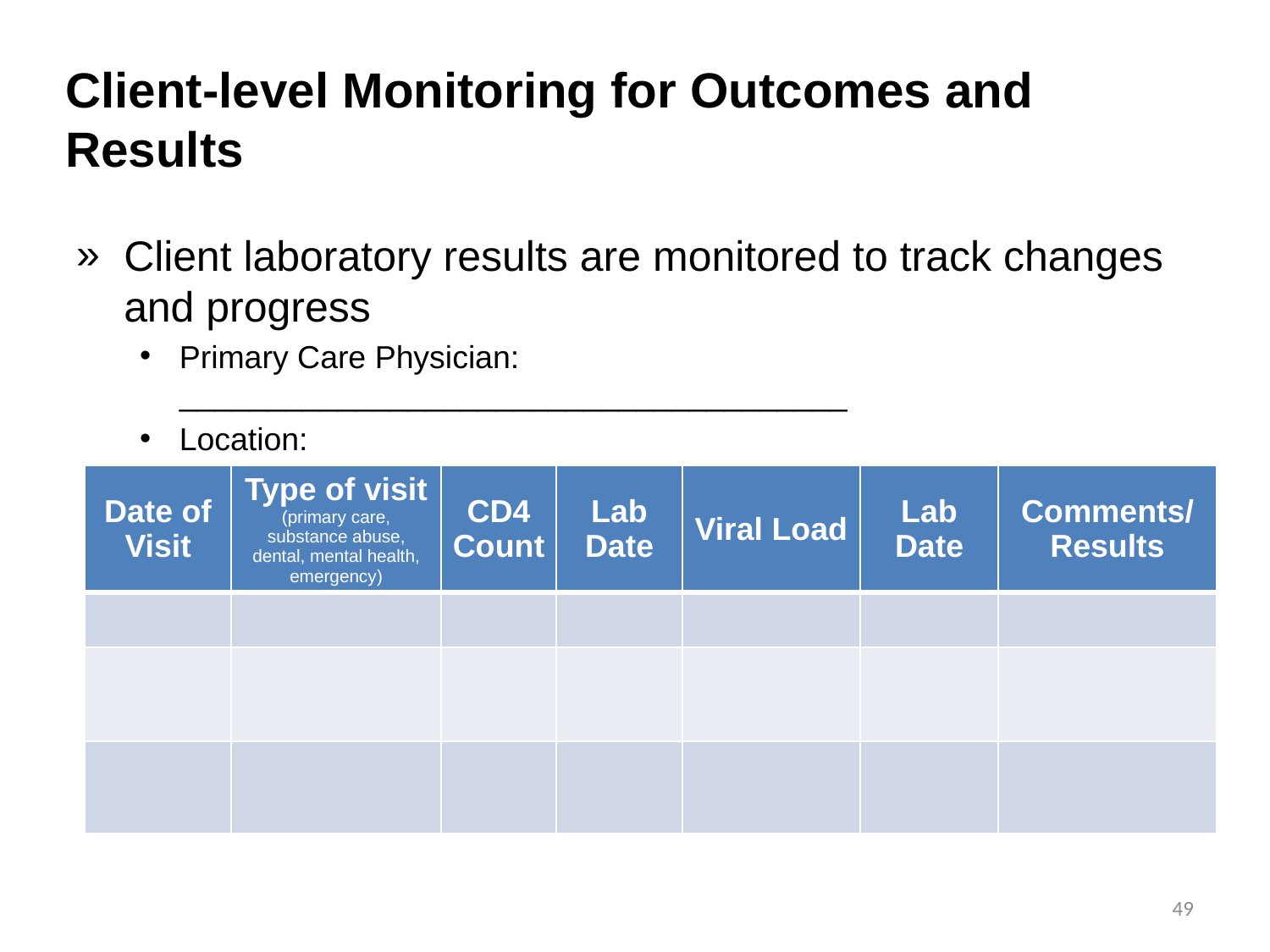

# Client-level Monitoring for Outcomes and Results
Client laboratory results are monitored to track changes and progress
Primary Care Physician: ______________________________________
Location: __________________________________________________

| Date of Visit | Type of visit (primary care, substance abuse, dental, mental health, emergency) | CD4 Count | Lab Date | Viral Load | Lab Date | Comments/ Results |
| --- | --- | --- | --- | --- | --- | --- |
|  |  |  |  |  |  |  |
|  |  |  |  |  |  |  |
|  |  |  |  |  |  |  |
49